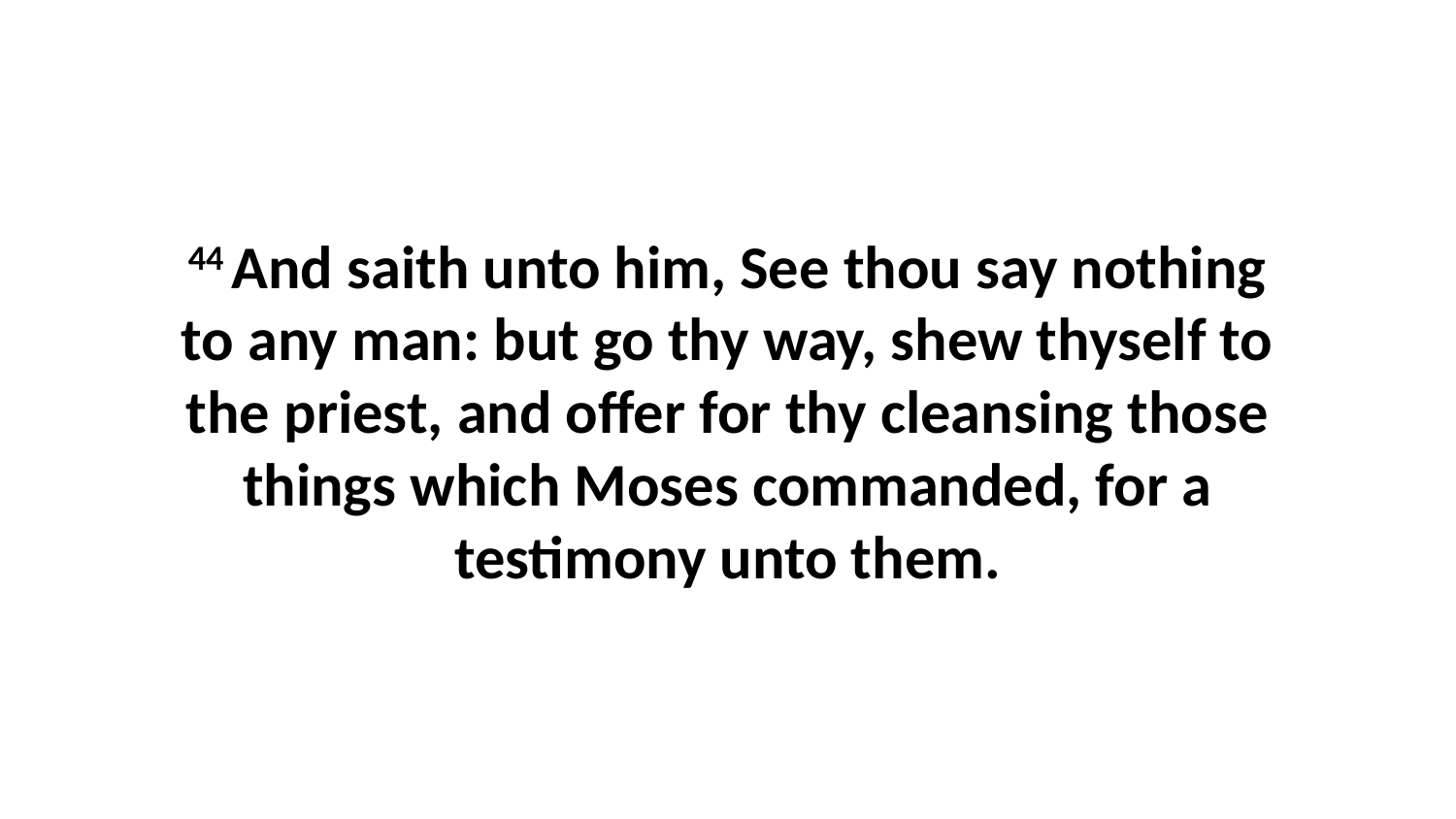

44 And saith unto him, See thou say nothing to any man: but go thy way, shew thyself to the priest, and offer for thy cleansing those things which Moses commanded, for a testimony unto them.